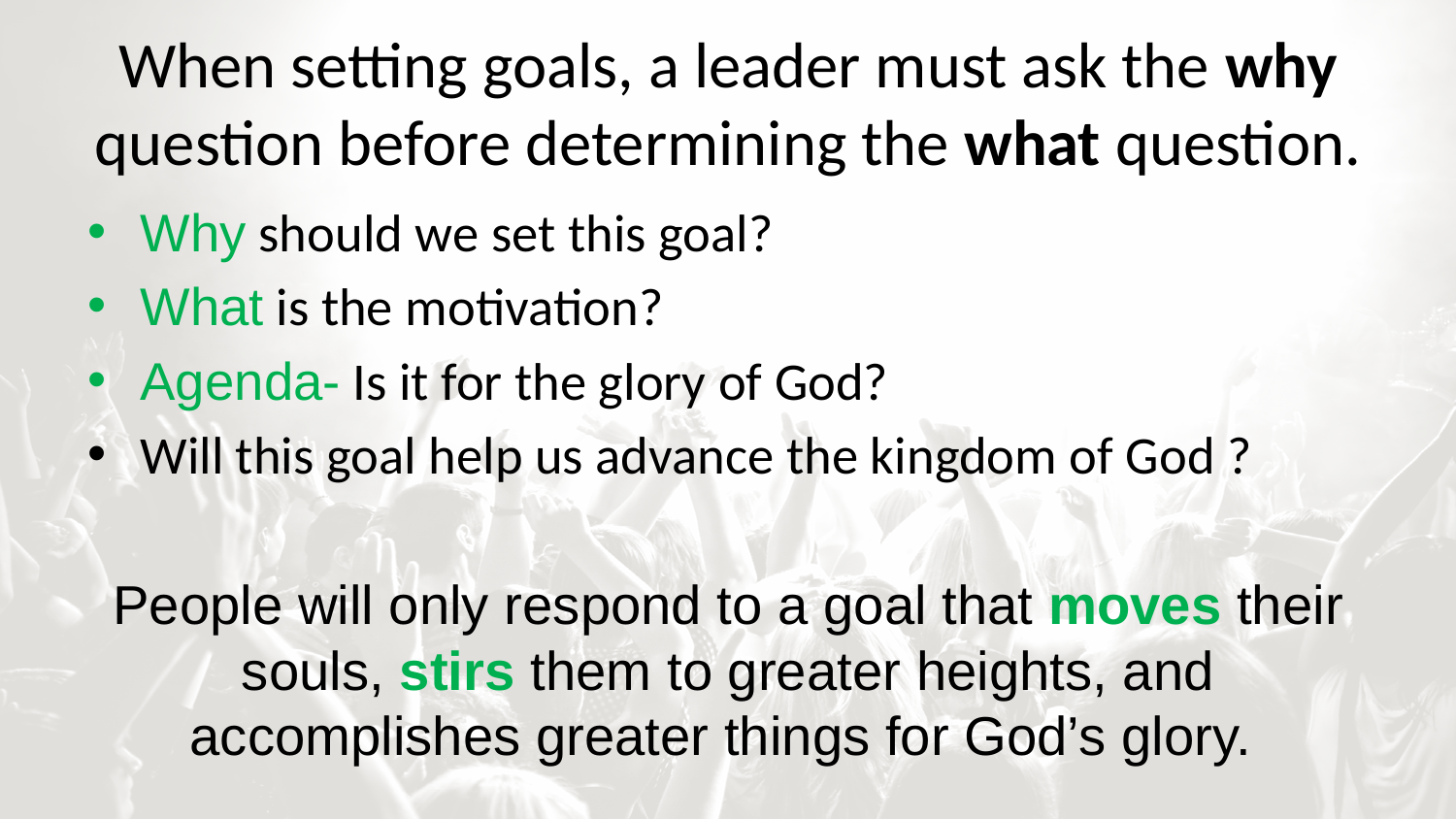

# When setting goals, a leader must ask the why question before determining the what question.
Why should we set this goal?
What is the motivation?
Agenda- Is it for the glory of God?
Will this goal help us advance the kingdom of God ?

People will only respond to a goal that moves their souls, stirs them to greater heights, and accomplishes greater things for God’s glory.